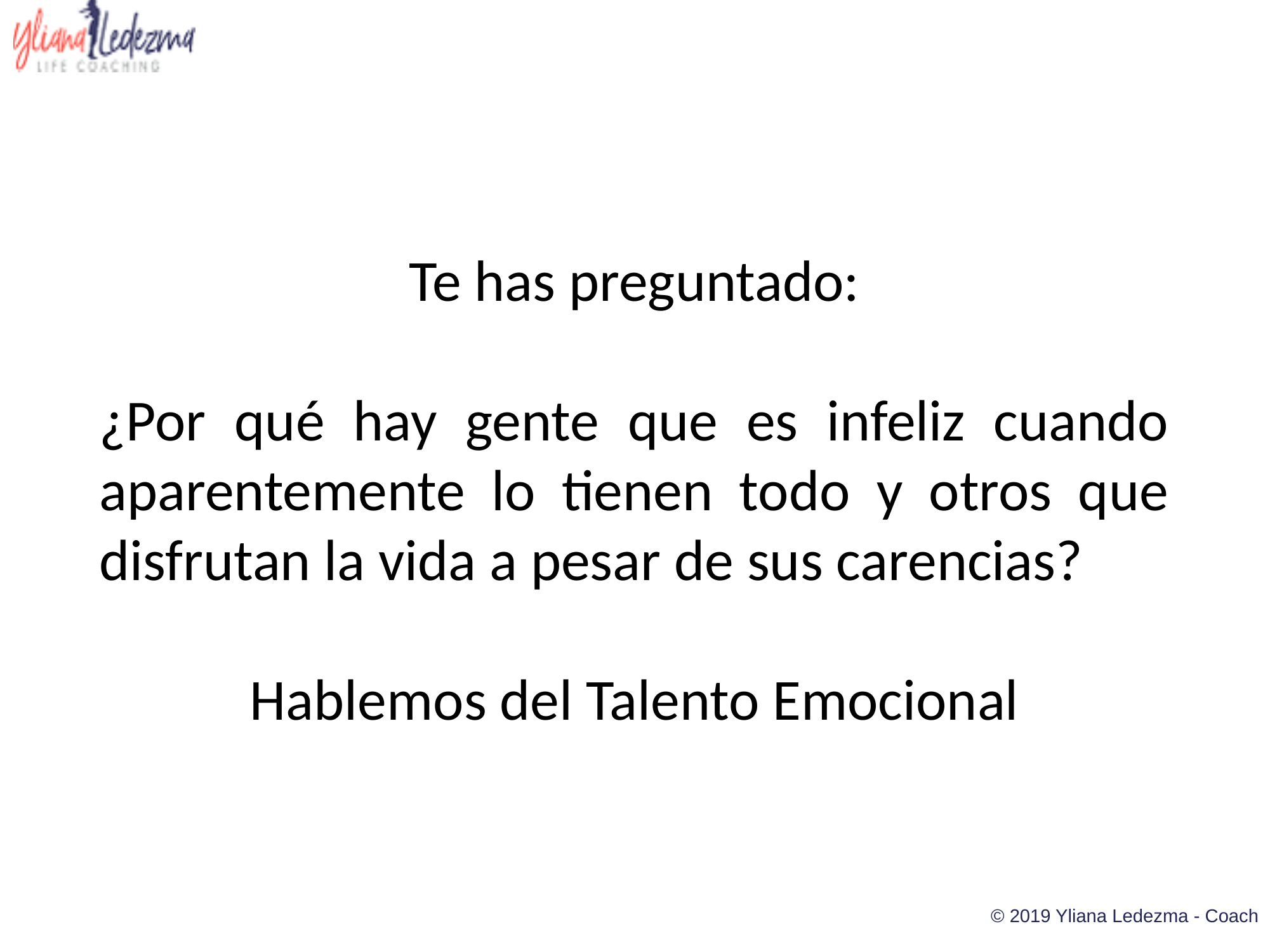

Te has preguntado:

¿Por qué hay gente que es infeliz cuando aparentemente lo tienen todo y otros que disfrutan la vida a pesar de sus carencias?

Hablemos del Talento Emocional